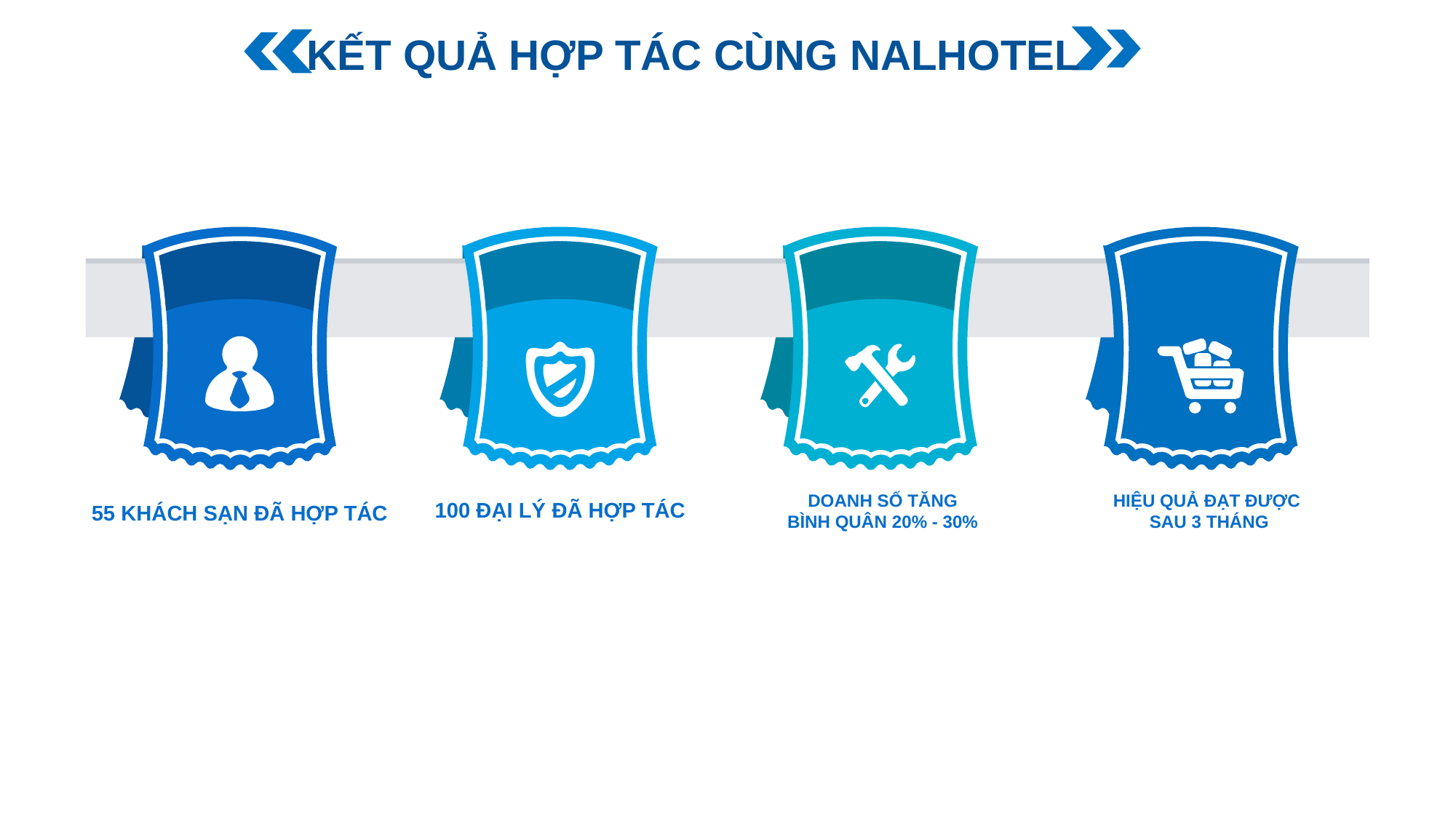

KẾT QUẢ HỢP TÁC CÙNG NALHOTEL

55 KHÁCH SẠN ĐÃ HỢP TÁC
100 ĐẠI LÝ ĐÃ HỢP TÁC
DOANH SỐ TĂNG
BÌNH QUÂN 20% - 30%
HIỆU QUẢ ĐẠT ĐƯỢC
SAU 3 THÁNG